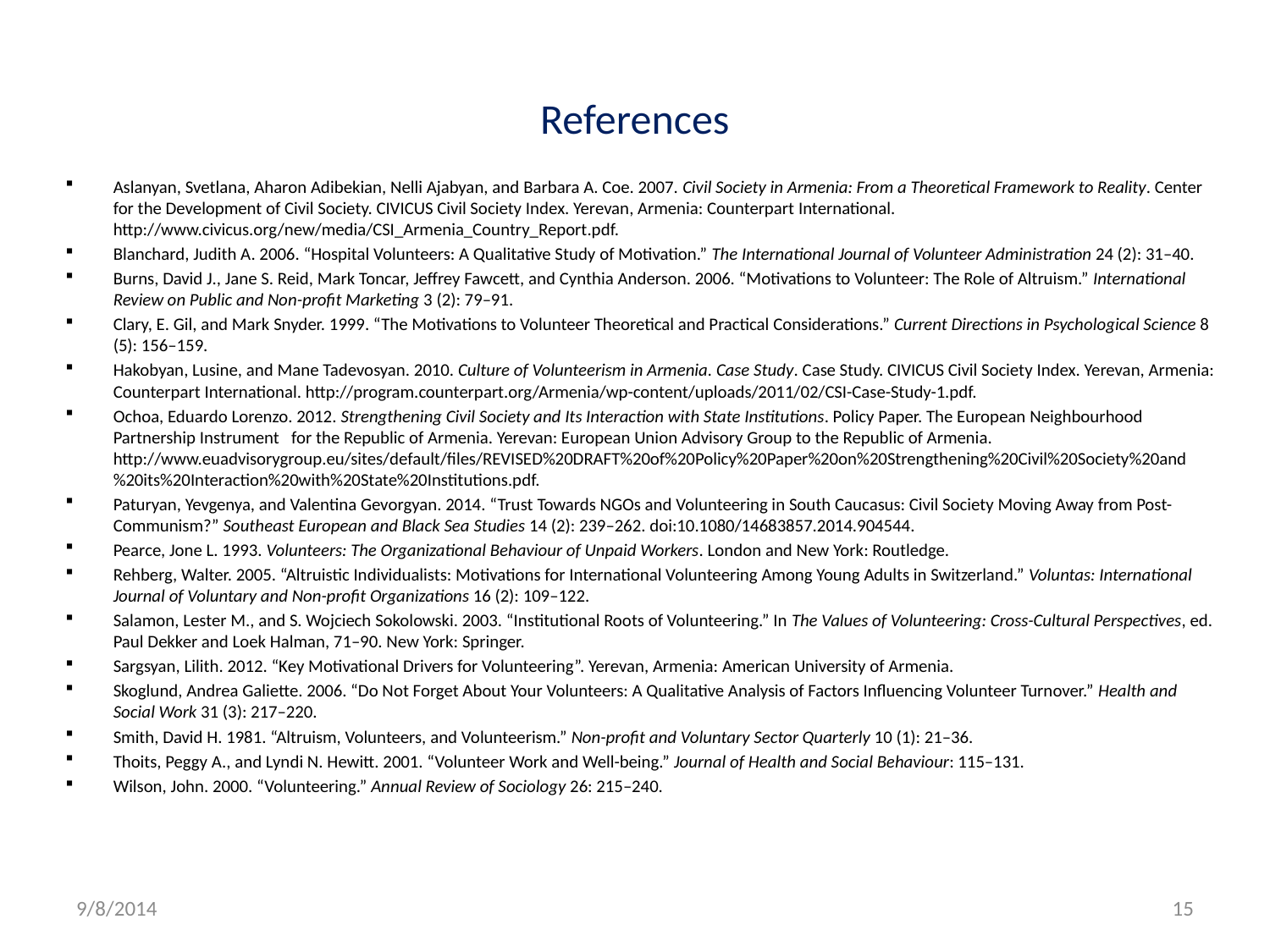

# References
Aslanyan, Svetlana, Aharon Adibekian, Nelli Ajabyan, and Barbara A. Coe. 2007. Civil Society in Armenia: From a Theoretical Framework to Reality. Center for the Development of Civil Society. CIVICUS Civil Society Index. Yerevan, Armenia: Counterpart International. http://www.civicus.org/new/media/CSI_Armenia_Country_Report.pdf.
Blanchard, Judith A. 2006. “Hospital Volunteers: A Qualitative Study of Motivation.” The International Journal of Volunteer Administration 24 (2): 31–40.
Burns, David J., Jane S. Reid, Mark Toncar, Jeffrey Fawcett, and Cynthia Anderson. 2006. “Motivations to Volunteer: The Role of Altruism.” International Review on Public and Non-profit Marketing 3 (2): 79–91.
Clary, E. Gil, and Mark Snyder. 1999. “The Motivations to Volunteer Theoretical and Practical Considerations.” Current Directions in Psychological Science 8 (5): 156–159.
Hakobyan, Lusine, and Mane Tadevosyan. 2010. Culture of Volunteerism in Armenia. Case Study. Case Study. CIVICUS Civil Society Index. Yerevan, Armenia: Counterpart International. http://program.counterpart.org/Armenia/wp-content/uploads/2011/02/CSI-Case-Study-1.pdf.
Ochoa, Eduardo Lorenzo. 2012. Strengthening Civil Society and Its Interaction with State Institutions. Policy Paper. The European Neighbourhood Partnership Instrument   for the Republic of Armenia. Yerevan: European Union Advisory Group to the Republic of Armenia. http://www.euadvisorygroup.eu/sites/default/files/REVISED%20DRAFT%20of%20Policy%20Paper%20on%20Strengthening%20Civil%20Society%20and%20its%20Interaction%20with%20State%20Institutions.pdf.
Paturyan, Yevgenya, and Valentina Gevorgyan. 2014. “Trust Towards NGOs and Volunteering in South Caucasus: Civil Society Moving Away from Post-Communism?” Southeast European and Black Sea Studies 14 (2): 239–262. doi:10.1080/14683857.2014.904544.
Pearce, Jone L. 1993. Volunteers: The Organizational Behaviour of Unpaid Workers. London and New York: Routledge.
Rehberg, Walter. 2005. “Altruistic Individualists: Motivations for International Volunteering Among Young Adults in Switzerland.” Voluntas: International Journal of Voluntary and Non-profit Organizations 16 (2): 109–122.
Salamon, Lester M., and S. Wojciech Sokolowski. 2003. “Institutional Roots of Volunteering.” In The Values of Volunteering: Cross-Cultural Perspectives, ed. Paul Dekker and Loek Halman, 71–90. New York: Springer.
Sargsyan, Lilith. 2012. “Key Motivational Drivers for Volunteering”. Yerevan, Armenia: American University of Armenia.
Skoglund, Andrea Galiette. 2006. “Do Not Forget About Your Volunteers: A Qualitative Analysis of Factors Influencing Volunteer Turnover.” Health and Social Work 31 (3): 217–220.
Smith, David H. 1981. “Altruism, Volunteers, and Volunteerism.” Non-profit and Voluntary Sector Quarterly 10 (1): 21–36.
Thoits, Peggy A., and Lyndi N. Hewitt. 2001. “Volunteer Work and Well-being.” Journal of Health and Social Behaviour: 115–131.
Wilson, John. 2000. “Volunteering.” Annual Review of Sociology 26: 215–240.

9/8/2014
15